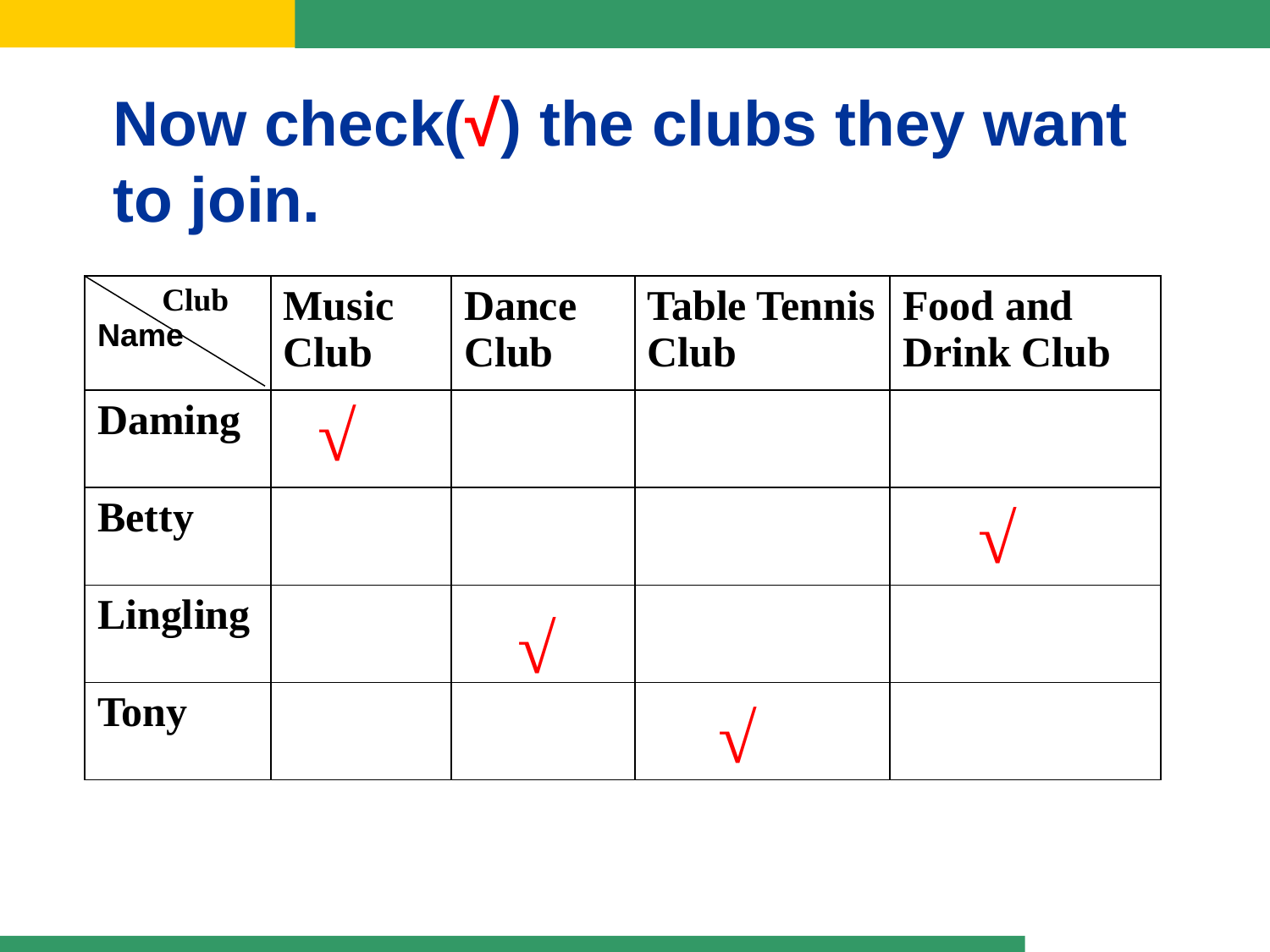

Now check(√) the clubs they want
to join.
| Club Name | Music Club | Dance Club | Table Tennis Club | Food and Drink Club |
| --- | --- | --- | --- | --- |
| Daming |  |  |  |  |
| Betty |  |  |  |  |
| Lingling |  |  |  |  |
| Tony |  |  |  |  |

√
√
√
√